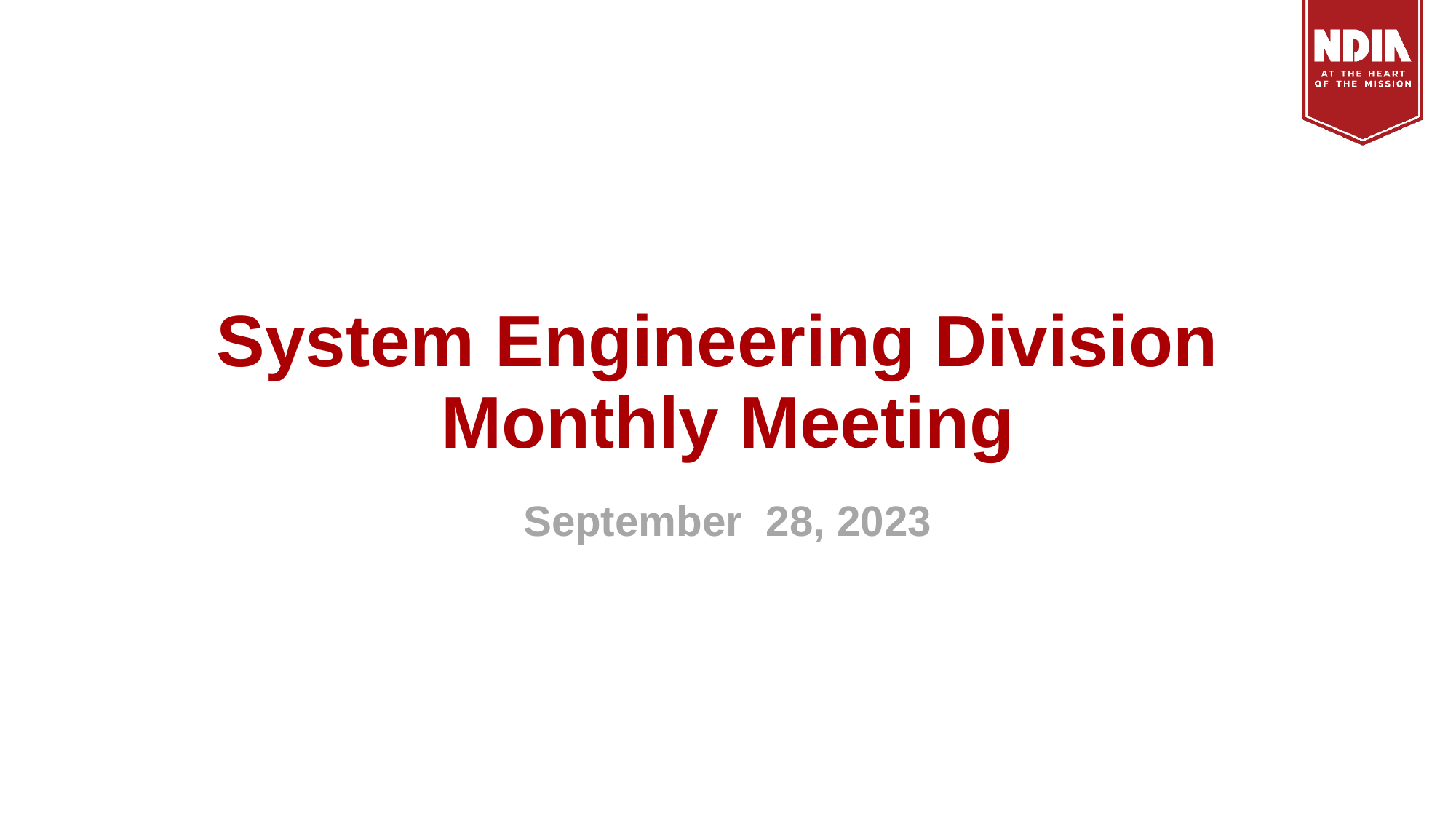

# System Engineering Division Monthly Meeting

September  28, 2023